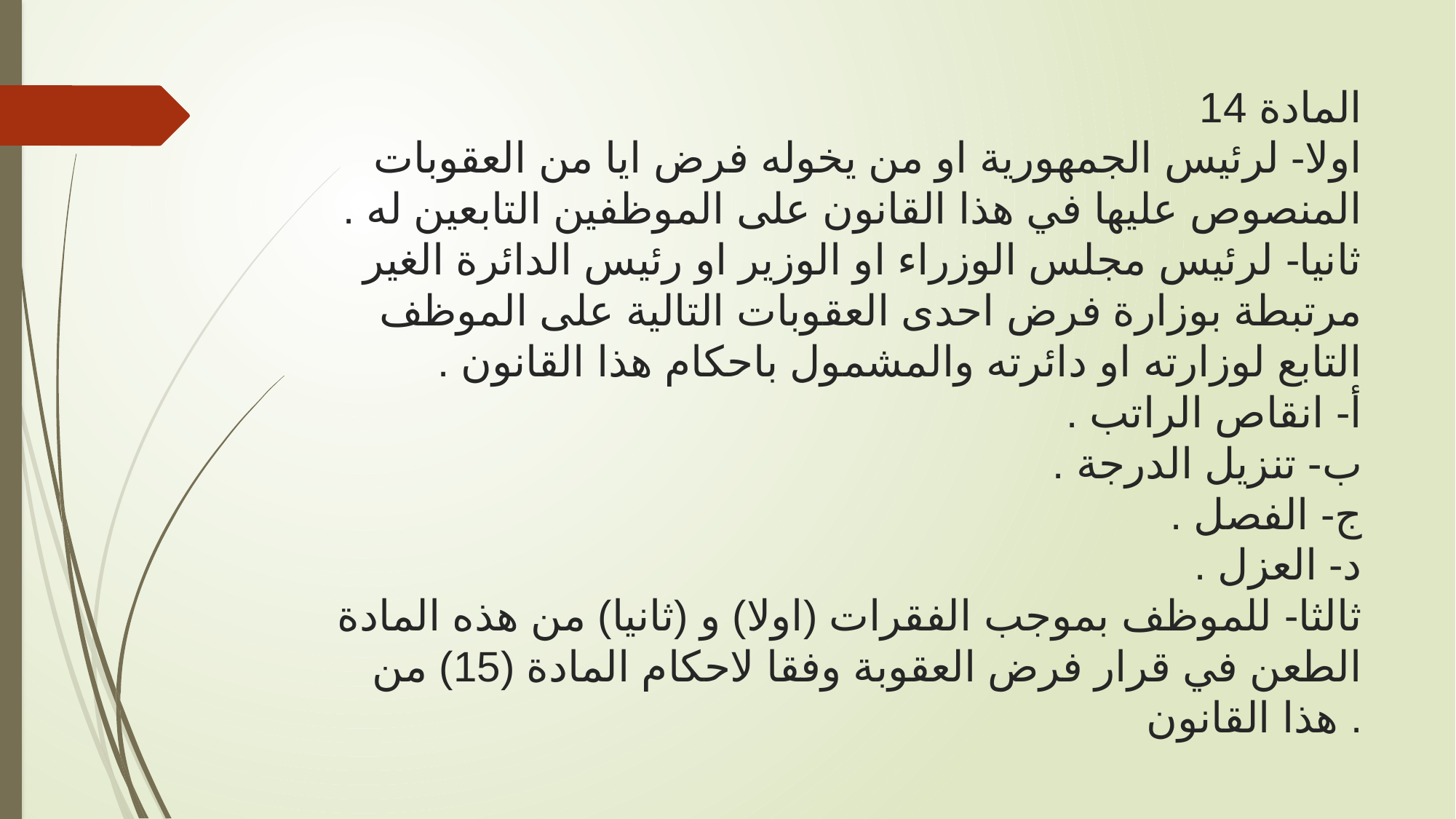

# المادة 14 اولا- لرئيس الجمهورية او من يخوله فرض ايا من العقوبات المنصوص عليها في هذا القانون على الموظفين التابعين له . ثانيا- لرئيس مجلس الوزراء او الوزير او رئيس الدائرة الغير مرتبطة بوزارة فرض احدى العقوبات التالية على الموظف التابع لوزارته او دائرته والمشمول باحكام هذا القانون . أ- انقاص الراتب . ب- تنزيل الدرجة . ج- الفصل . د- العزل . ثالثا- للموظف بموجب الفقرات (اولا) و (ثانيا) من هذه المادة الطعن في قرار فرض العقوبة وفقا لاحكام المادة (15) من هذا القانون .